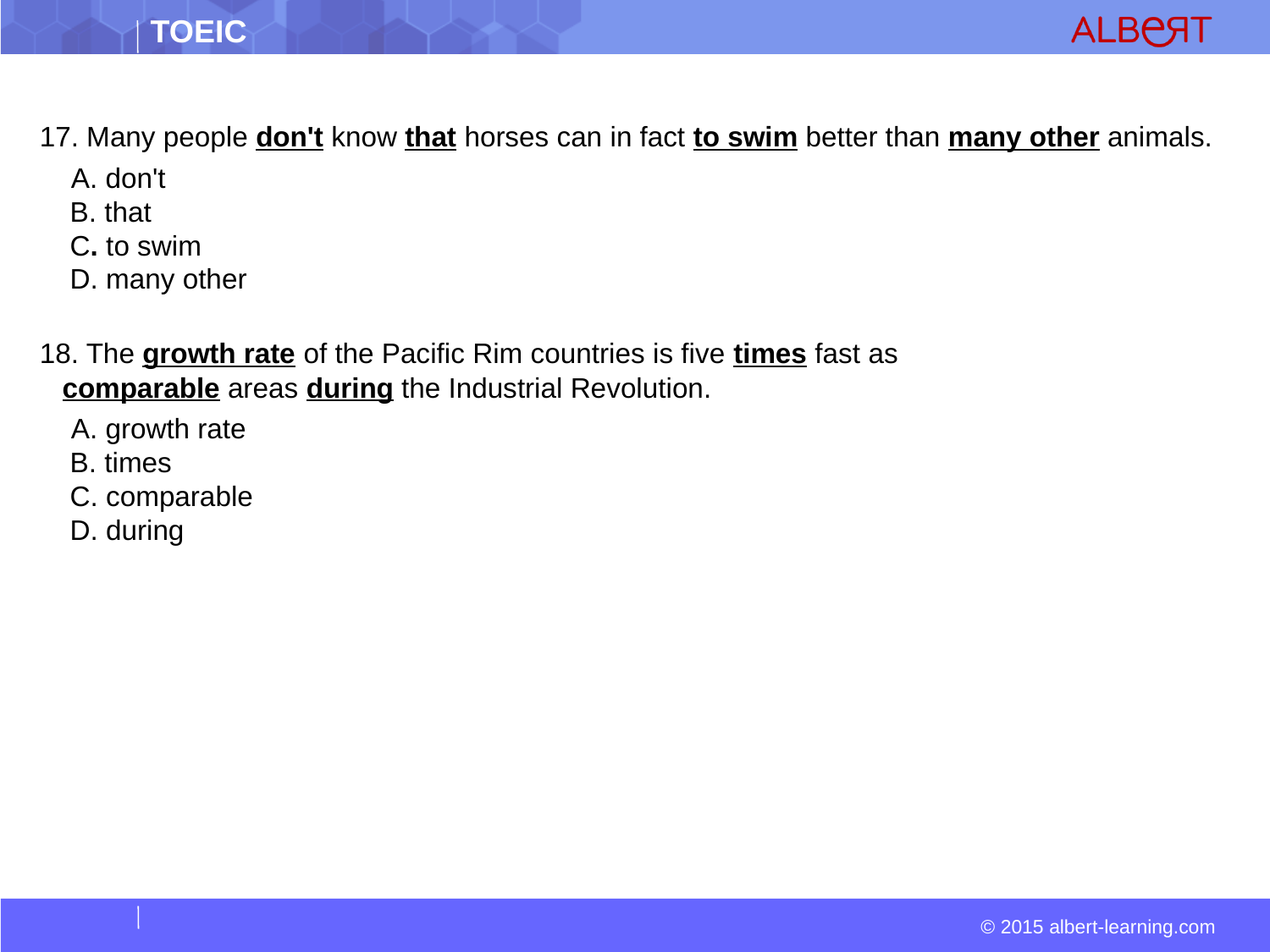

17. Many people don't know that horses can in fact to swim better than many other animals.
    A. don't  
 B. that  
 C. to swim  
 D. many other
18. The growth rate of the Pacific Rim countries is five times fast as comparable areas during the Industrial Revolution.
    A. growth rate  
 B. times  
 C. comparable  
 D. during